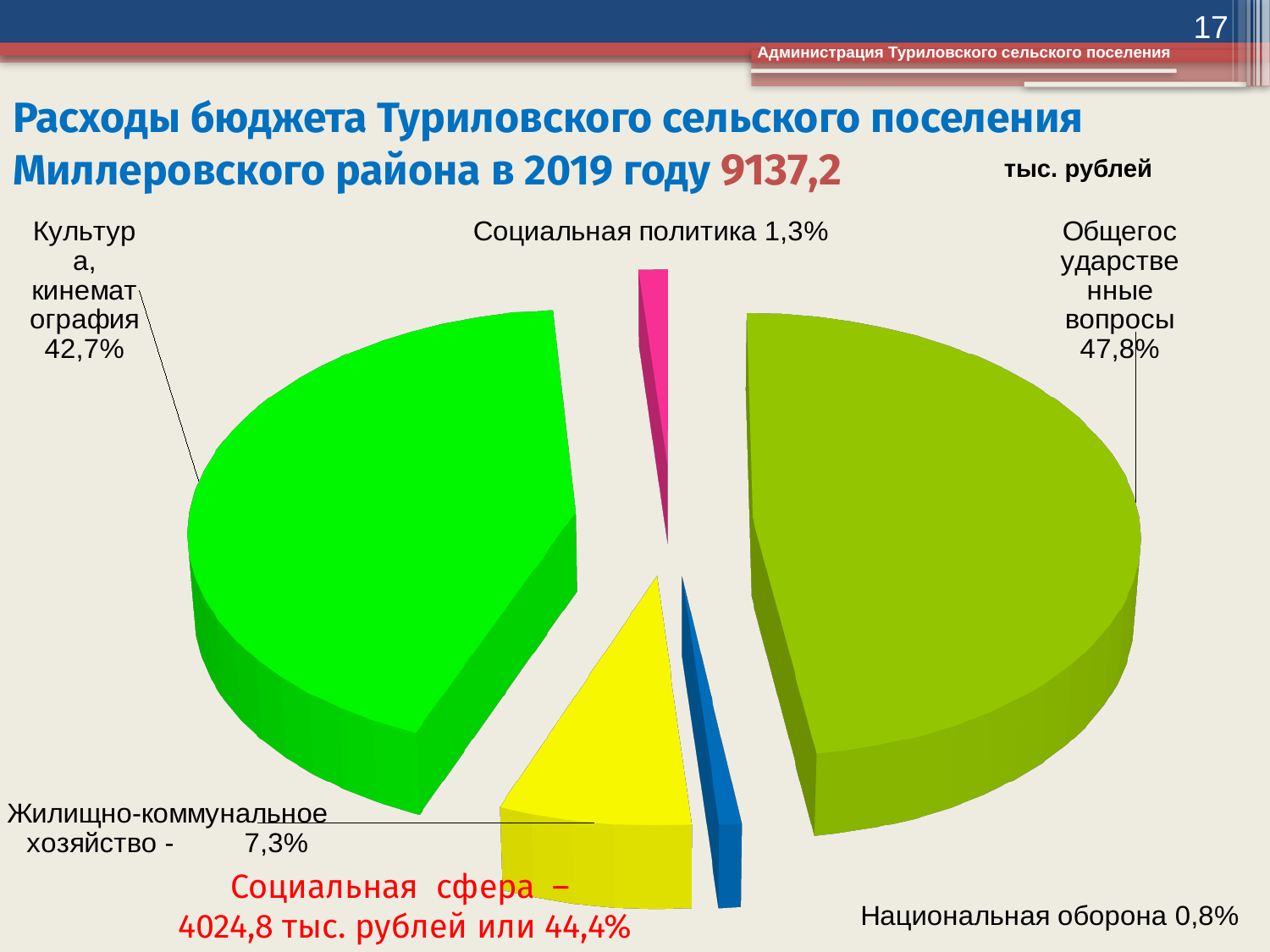

17
Администрация Туриловского сельского поселения
# Расходы бюджета Туриловского сельского поселения Миллеровского района в 2019 году 9137,2
тыс. рублей

[unsupported chart]

Социальная  сфера  –
4024,8 тыс. рублей или 44,4%